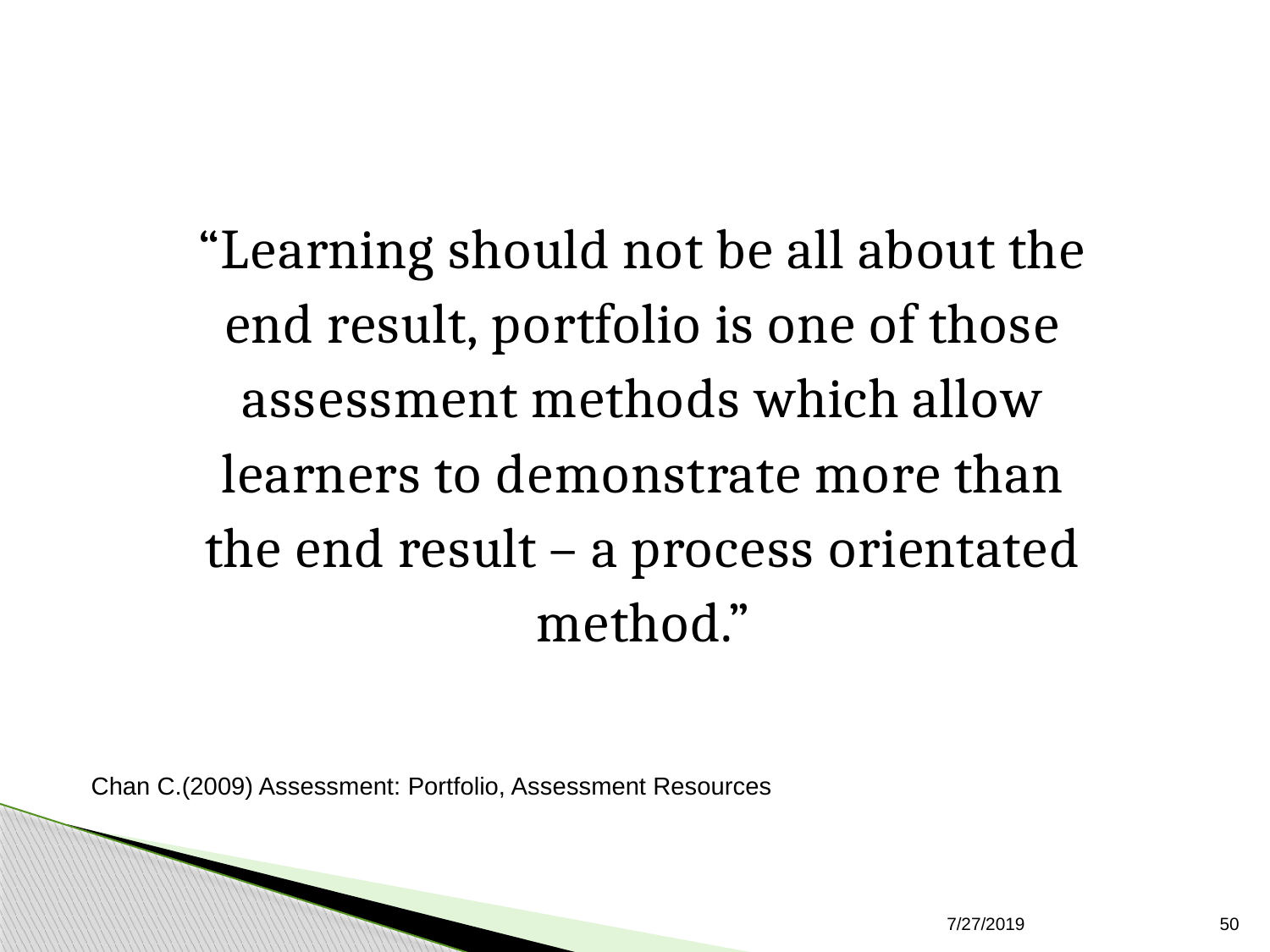

#
“Learning should not be all about the
end result, portfolio is one of those
assessment methods which allow
learners to demonstrate more than
the end result – a process orientated
method.”

Chan C.(2009) Assessment: Portfolio, Assessment Resources
7/27/2019
50